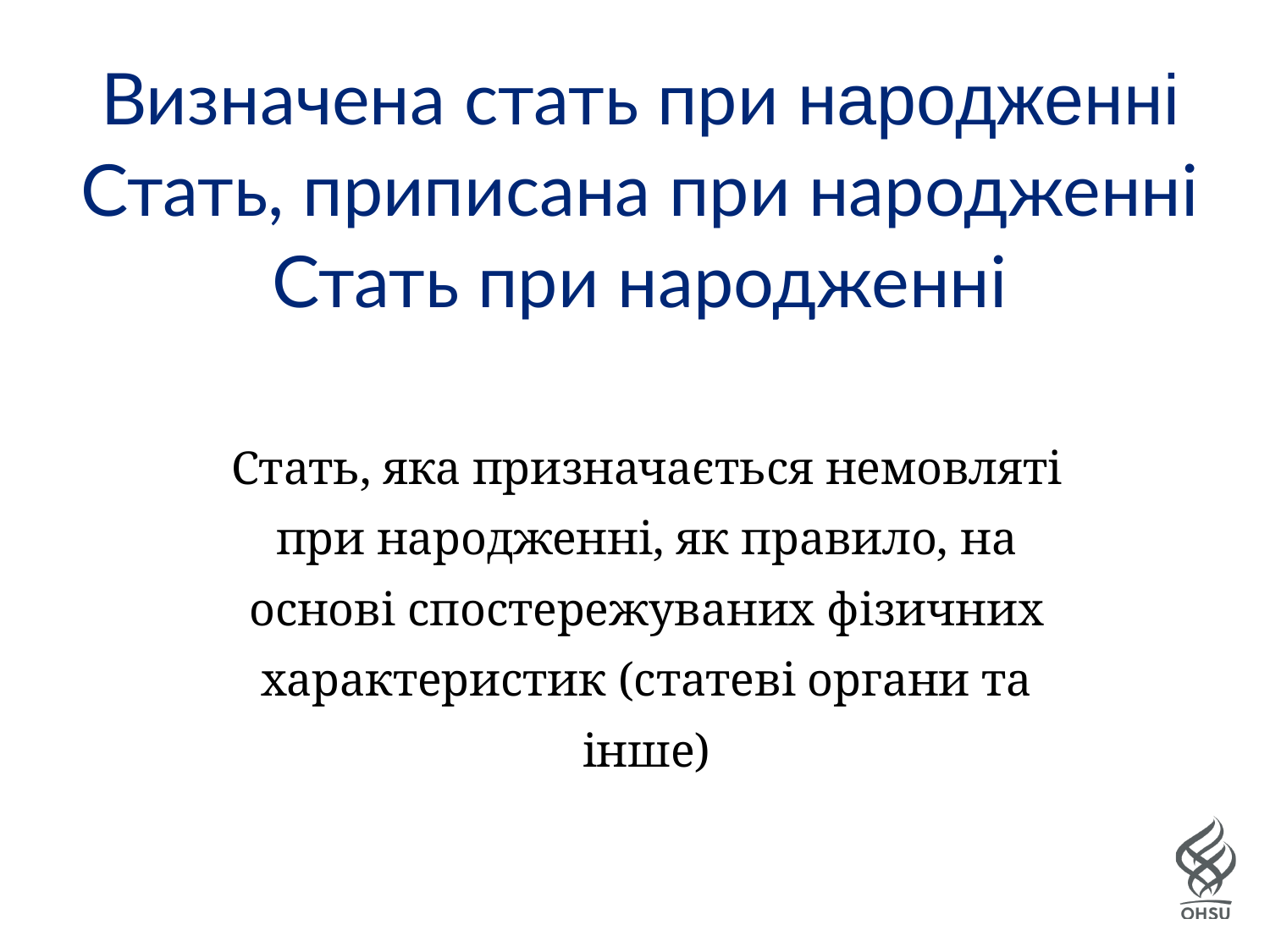

# Визначена стать при народженні Стать, приписана при народженні Стать при народженні
Стать, яка призначається немовляті при народженні, як правило, на основі спостережуваних фізичних характеристик (статеві органи та інше)